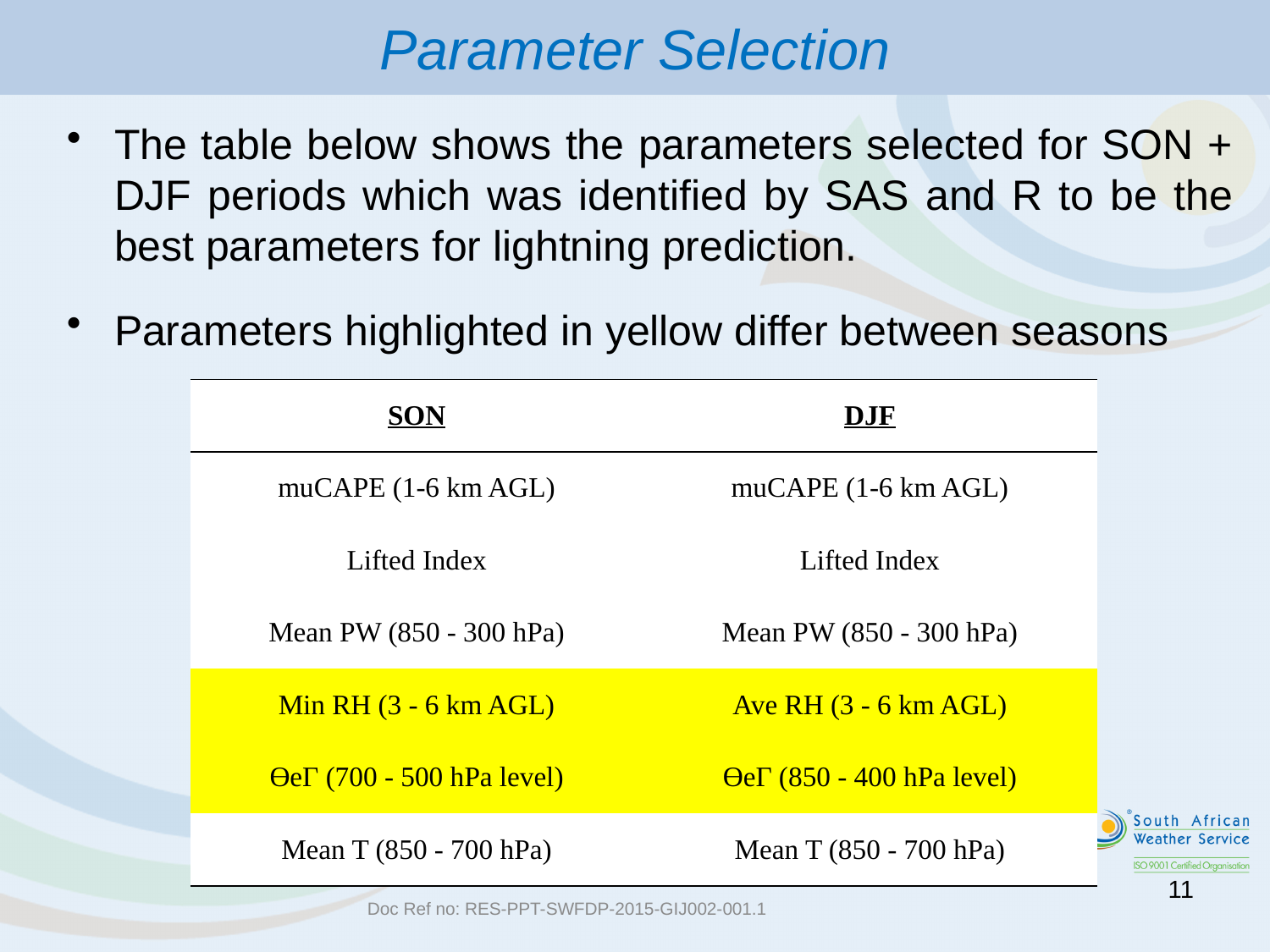

Parameter Selection
The table below shows the parameters selected for SON + DJF periods which was identified by SAS and R to be the best parameters for lightning prediction.

Parameters highlighted in yellow differ between seasons

| SON | DJF |
| --- | --- |
| muCAPE (1-6 km AGL) | muCAPE (1-6 km AGL) |
| Lifted Index | Lifted Index |
| Mean PW (850 - 300 hPa) | Mean PW (850 - 300 hPa) |
| Min RH (3 - 6 km AGL) | Ave RH (3 - 6 km AGL) |
| ƟeΓ (700 - 500 hPa level) | ƟeΓ (850 - 400 hPa level) |
| Mean T (850 - 700 hPa) | Mean T (850 - 700 hPa) |
11
Doc Ref no: RES-PPT-SWFDP-2015-GIJ002-001.1